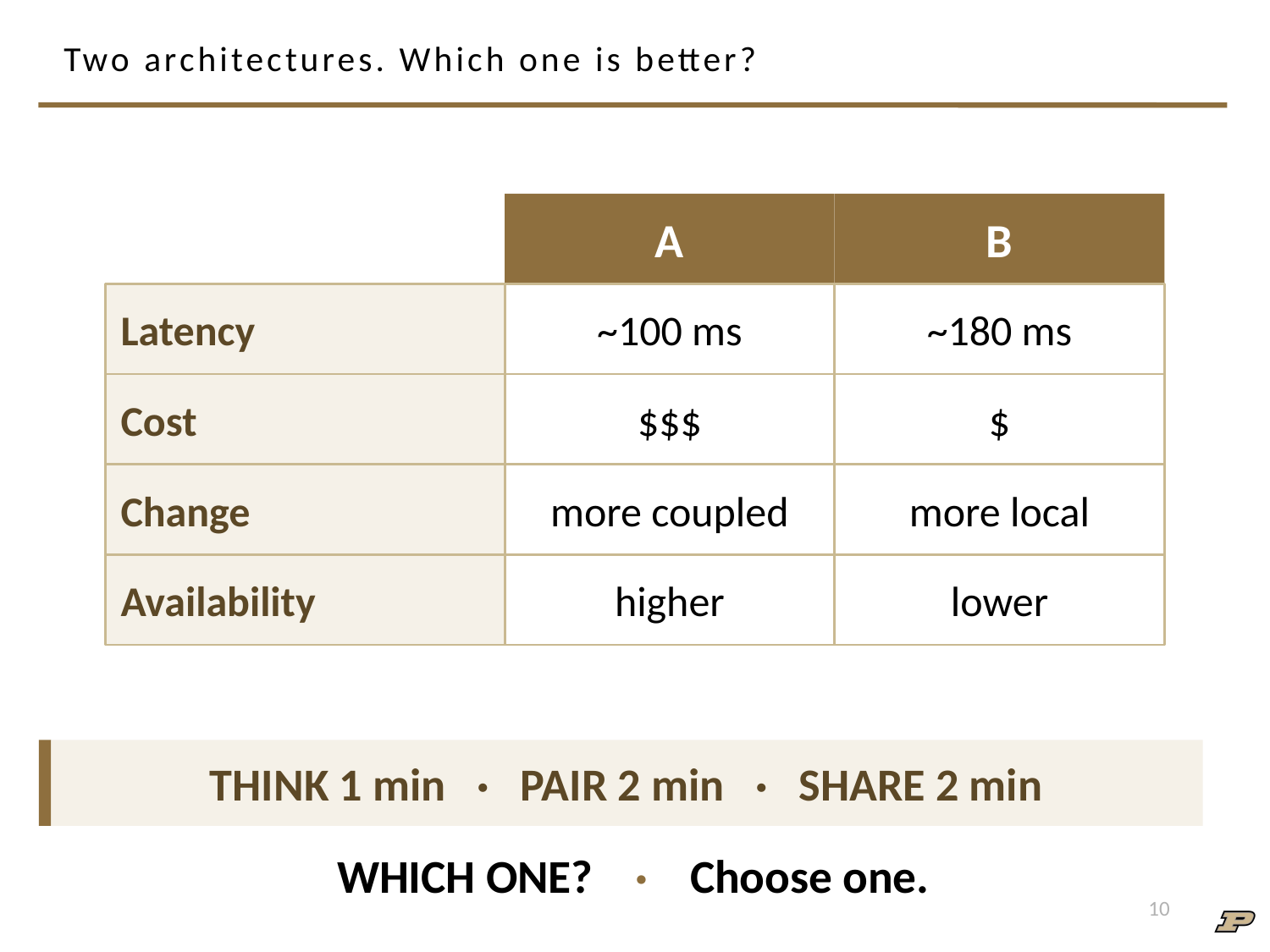

# Two architectures. Which one is better?
A
B
Latency
~100 ms
~180 ms
Cost
$$$
$
Change
more coupled
more local
Availability
higher
lower

THINK 1 min   ·   PAIR 2 min   ·   SHARE 2 min
WHICH ONE?    ·    Choose one.
10